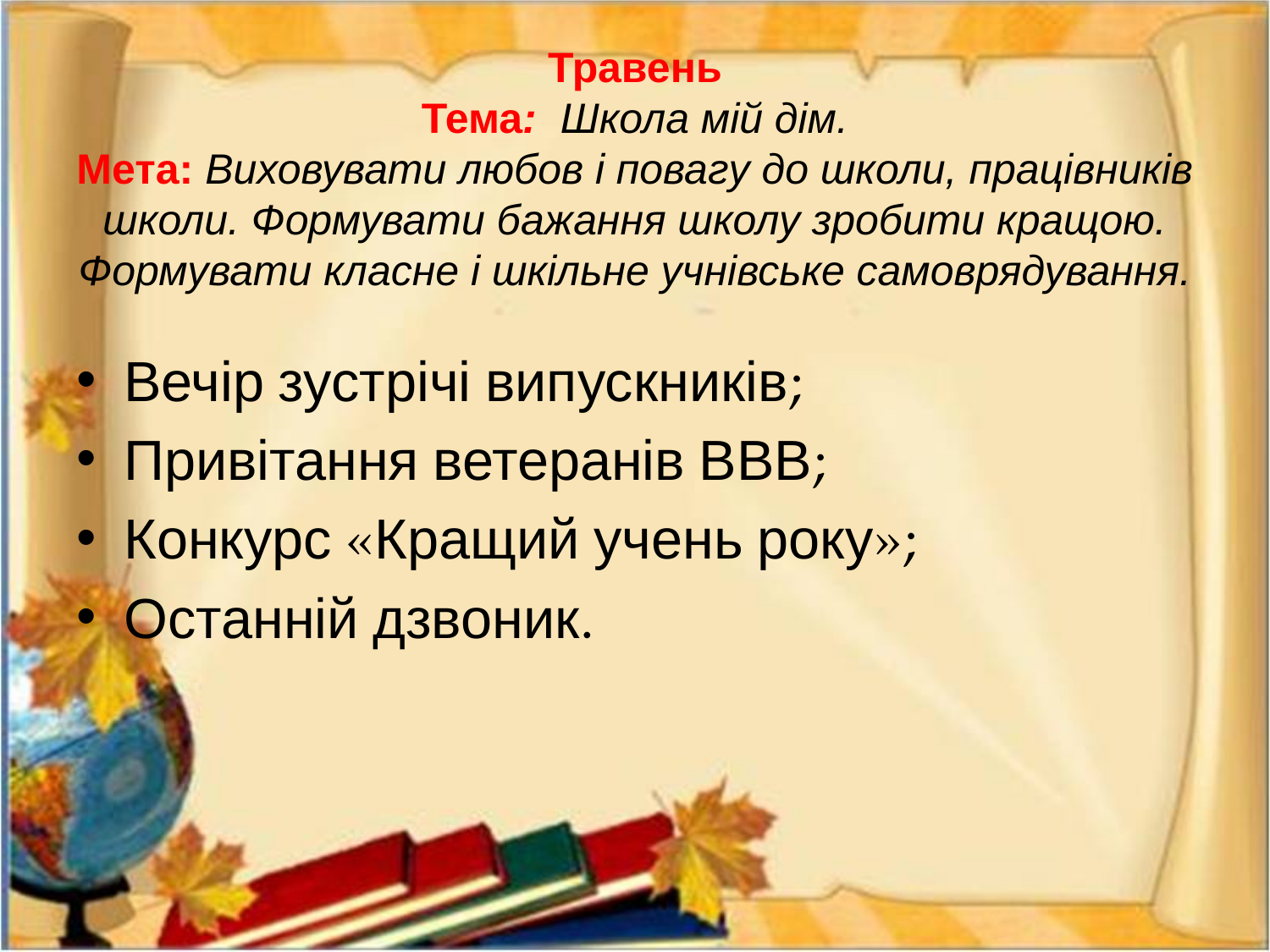

# Травень Тема:  Школа мій дім. Мета: Виховувати любов і повагу до школи, працівників школи. Формувати бажання школу зробити кращою. Формувати класне і шкільне учнівське самоврядування.
Вечір зустрічі випускників;
Привітання ветеранів ВВВ;
Конкурс «Кращий учень року»;
Останній дзвоник.